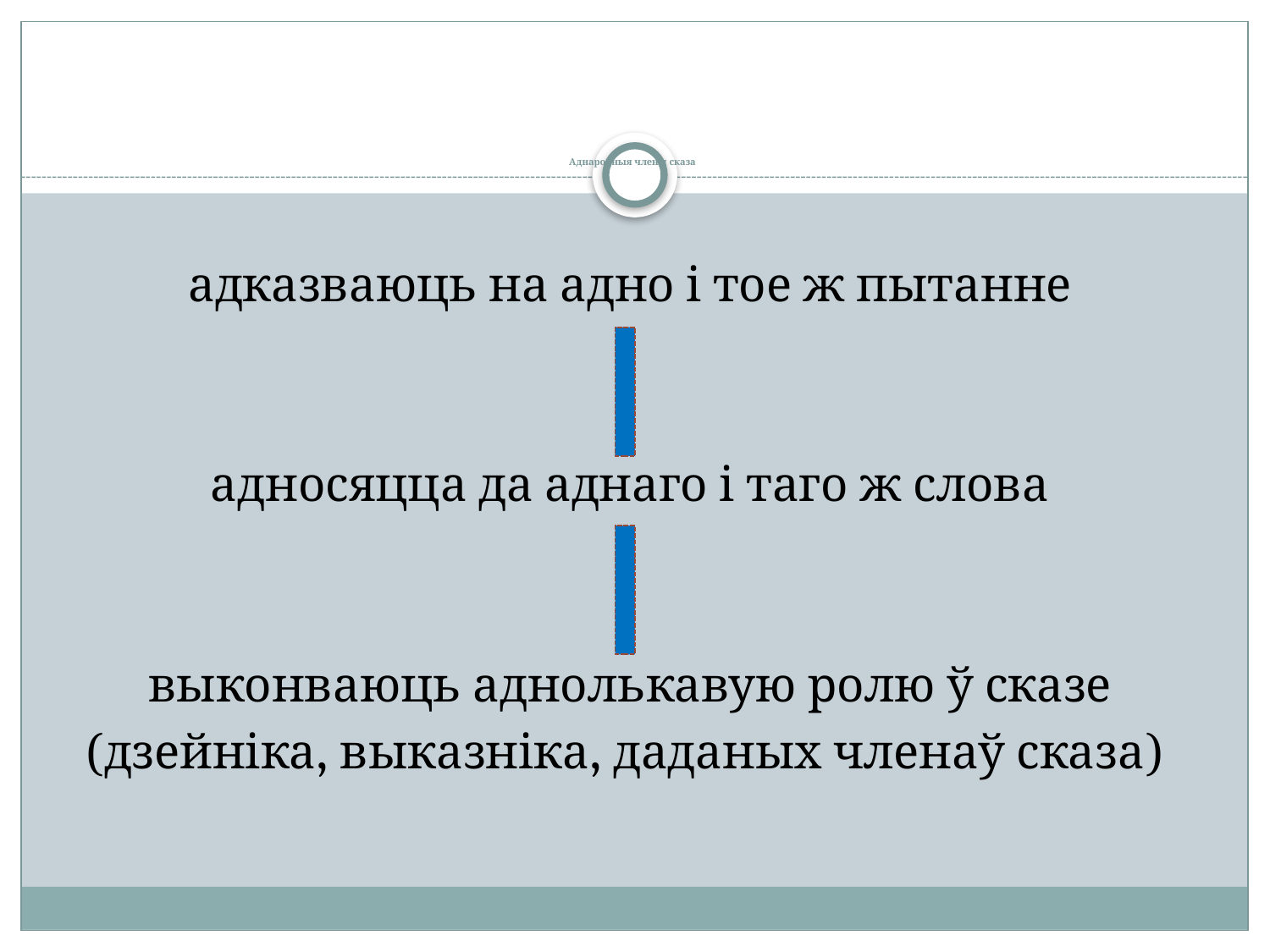

# Аднародныя члены сказа
адказваюць на адно і тое ж пытанне

адносяцца да аднаго і таго ж слова

выконваюць аднолькавую ролю ў сказе
(дзейніка, выказніка, даданых членаў сказа)